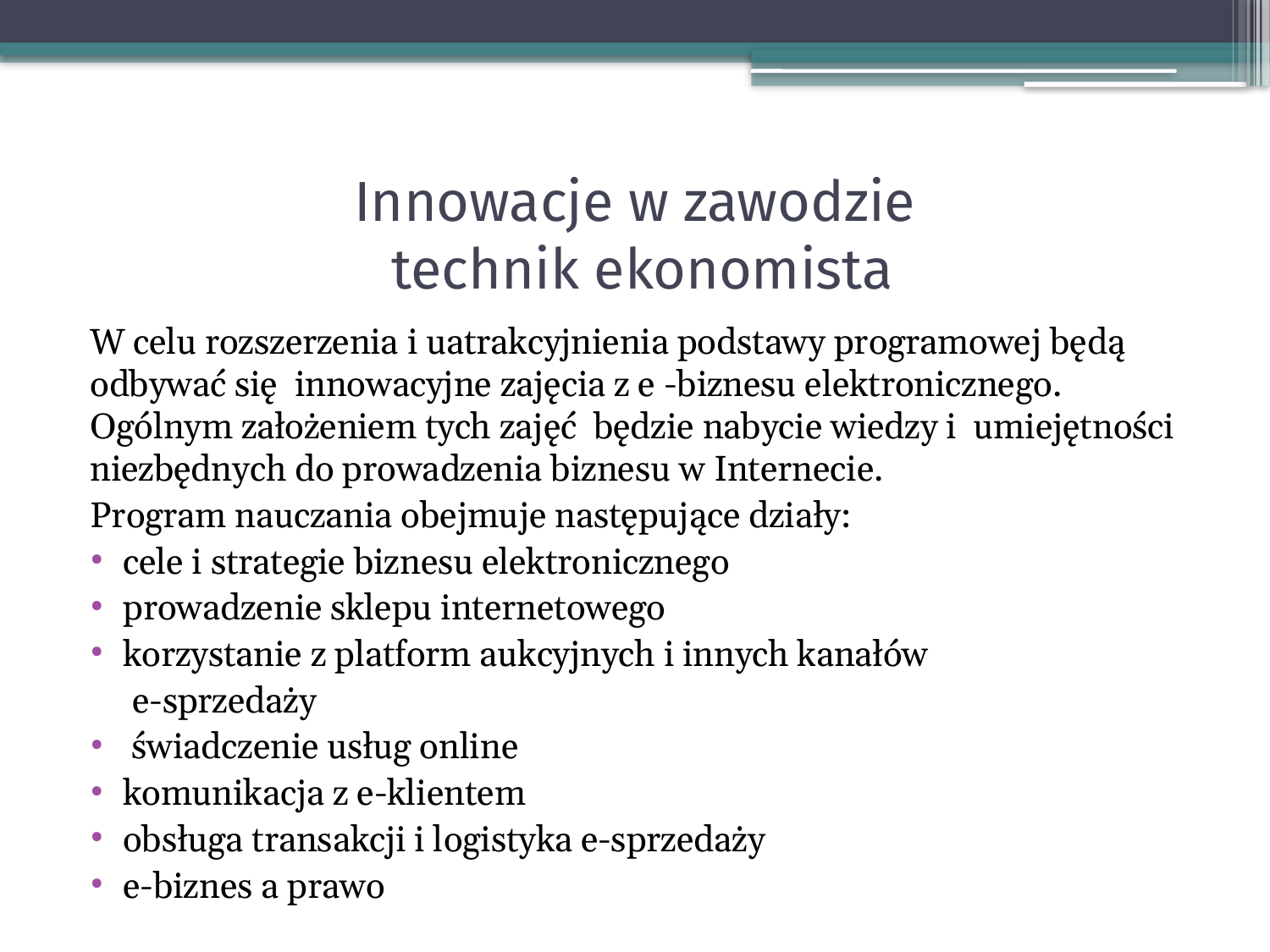

# Innowacje w zawodzie technik ekonomista
W celu rozszerzenia i uatrakcyjnienia podstawy programowej będą odbywać się  innowacyjne zajęcia z e -biznesu elektronicznego. Ogólnym założeniem tych zajęć  będzie nabycie wiedzy i  umiejętności niezbędnych do prowadzenia biznesu w Internecie.
Program nauczania obejmuje następujące działy:
cele i strategie biznesu elektronicznego
prowadzenie sklepu internetowego
korzystanie z platform aukcyjnych i innych kanałów
     e-sprzedaży
 świadczenie usług online
komunikacja z e-klientem
obsługa transakcji i logistyka e-sprzedaży
e-biznes a prawo